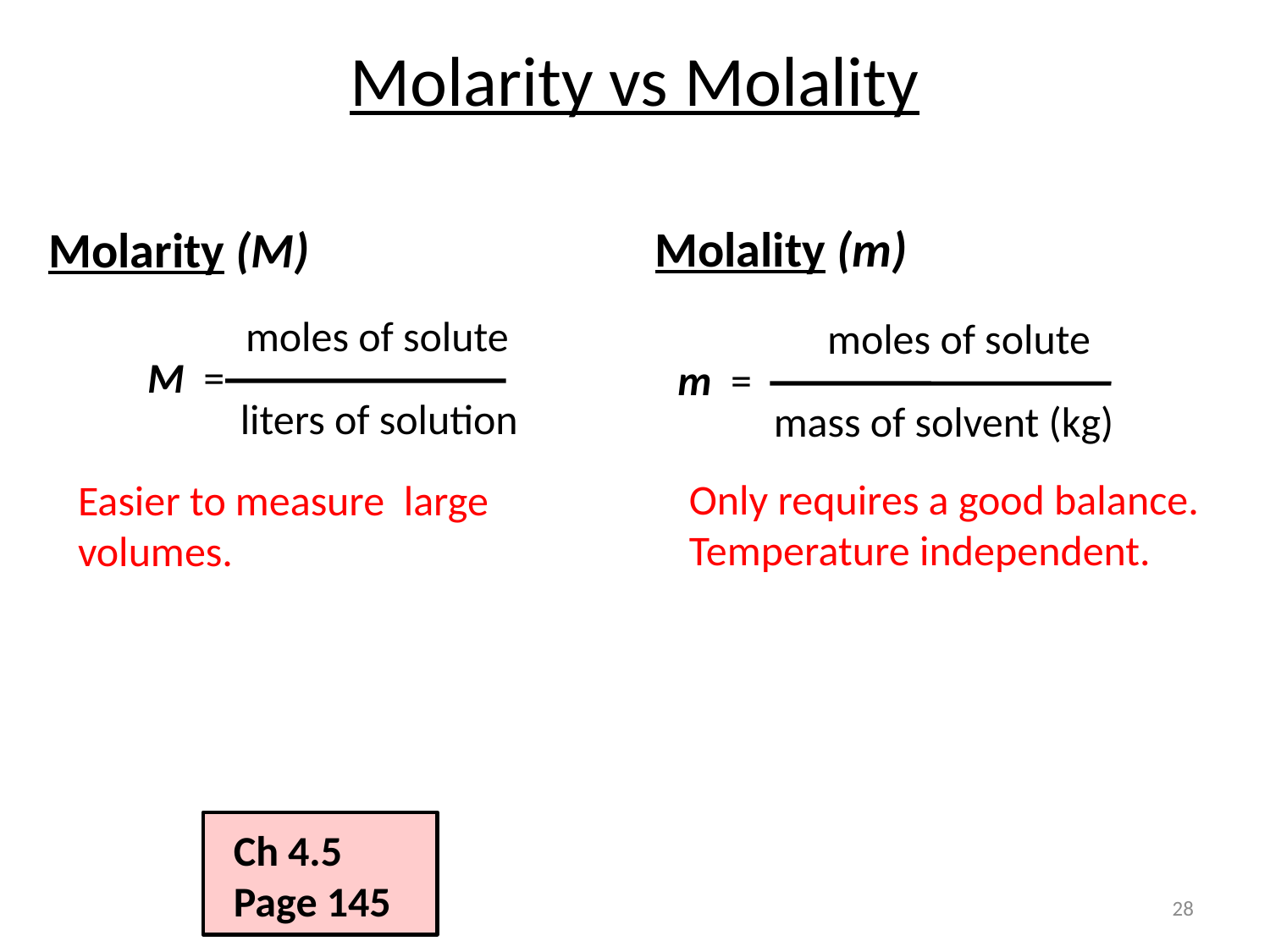

# Molarity vs Molality
Molality (m)
Molarity (M)
moles of solute

liters of solution
M  =
moles of solute

mass of solvent (kg)
m  =
Only requires a good balance.
Temperature independent.
Easier to measure  large volumes.

Ch 4.5
Page 145
28